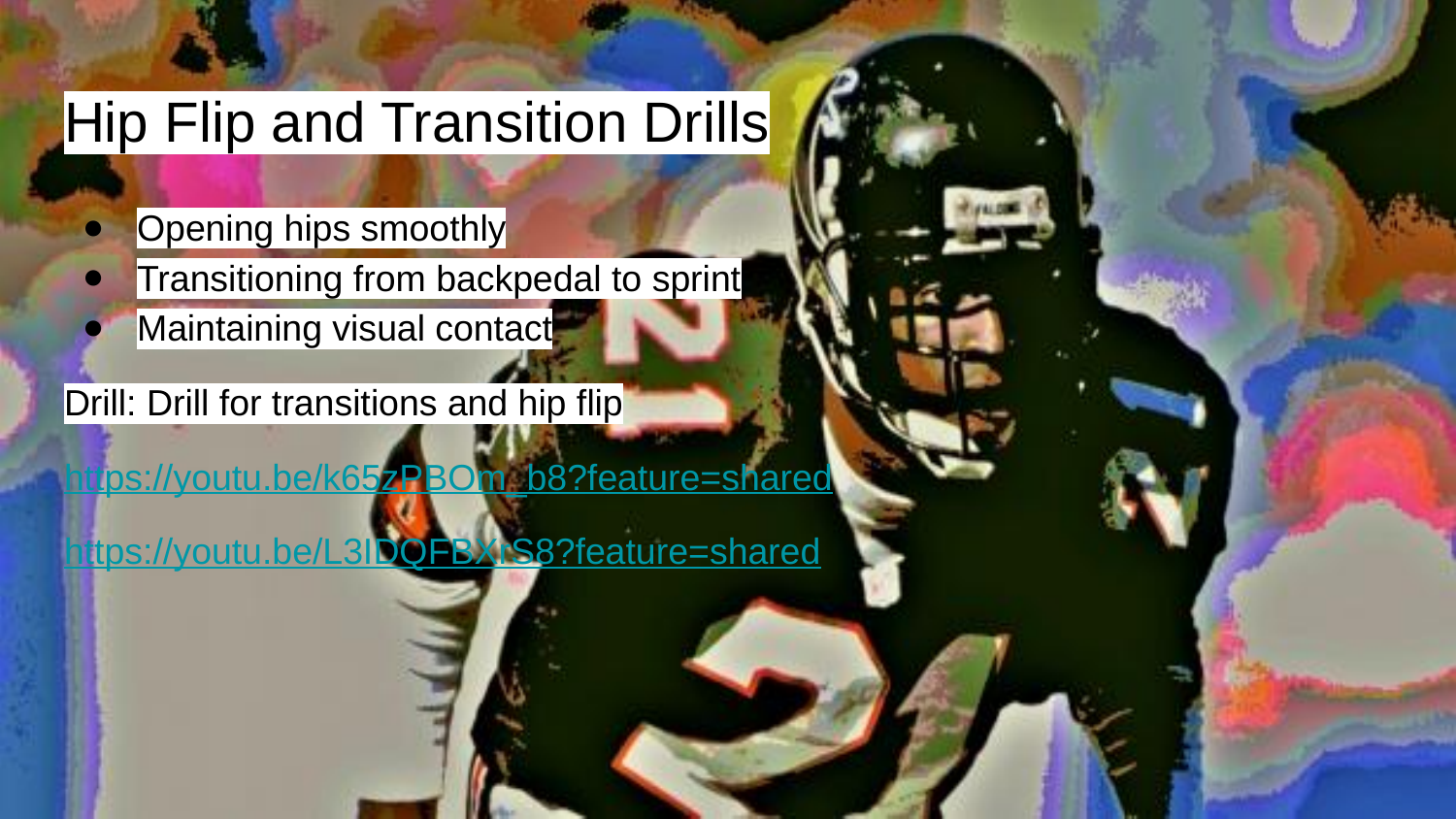

# Hip Flip and Transition Drills
Opening hips smoothly
Transitioning from backpedal to sprint
Maintaining visual contact
Drill: Drill for transitions and hip flip
https://youtu.be/k65zPBOm_b8?feature=shared
https://youtu.be/L3IDQFBXrS8?feature=shared